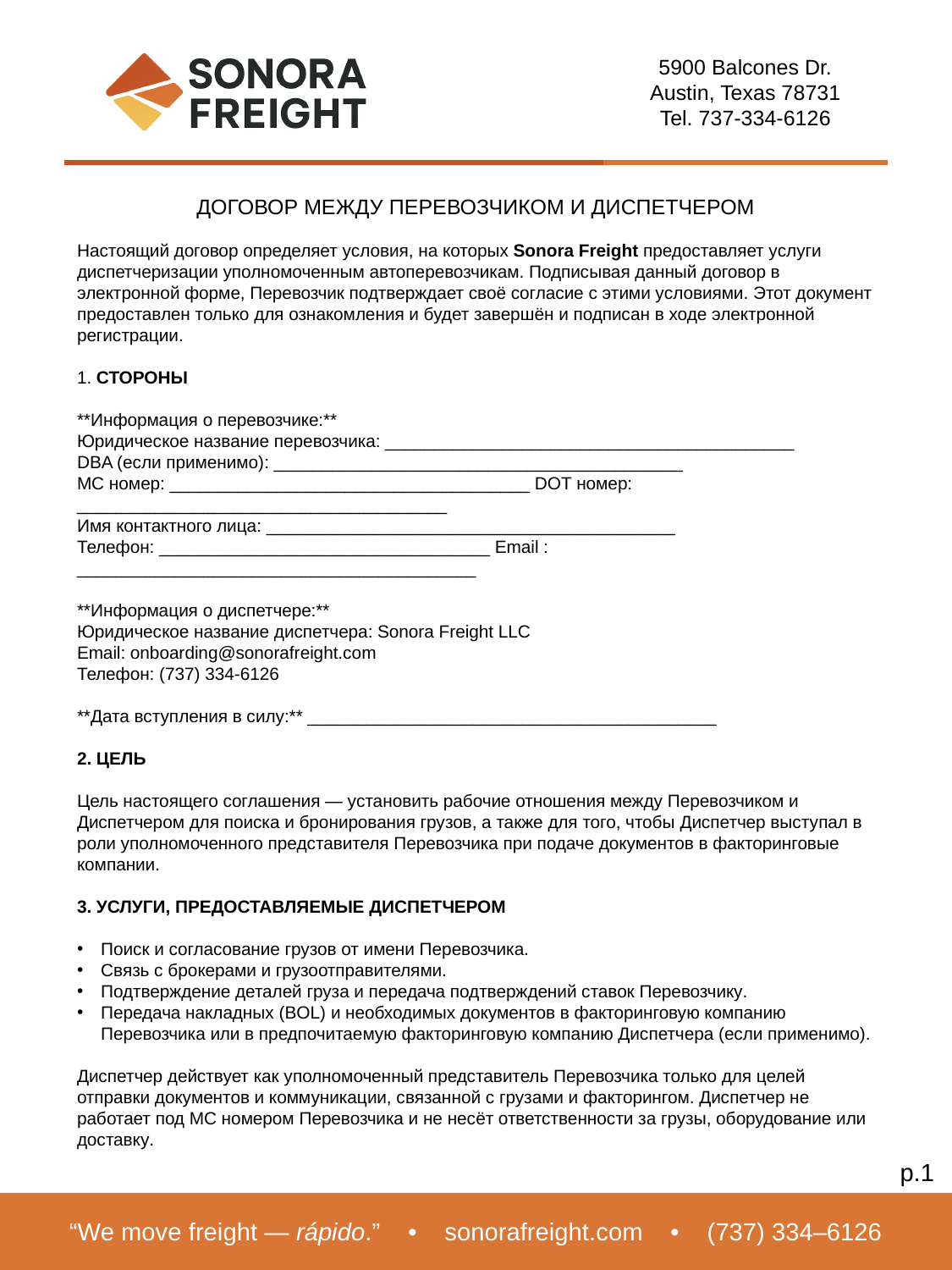

ДОГОВОР МЕЖДУ ПЕРЕВОЗЧИКОМ И ДИСПЕТЧЕРОМ

Настоящий договор определяет условия, на которых Sonora Freight предоставляет услуги диспетчеризации уполномоченным автоперевозчикам. Подписывая данный договор в электронной форме, Перевозчик подтверждает своё согласие с этими условиями. Этот документ предоставлен только для ознакомления и будет завершён и подписан в ходе электронной регистрации.

1. СТОРОНЫ

**Информация о перевозчике:**
Юридическое название перевозчика: __________________________________________
DBA (если применимо): __________________________________________
MC номер: _____________________________________ DOT номер: ______________________________________
Имя контактного лица: __________________________________________
Телефон: __________________________________ Email : _________________________________________

**Информация о диспетчере:**
Юридическое название диспетчера: Sonora Freight LLC
Email: onboarding@sonorafreight.com
Телефон: (737) 334-6126

**Дата вступления в силу:** __________________________________________

2. ЦЕЛЬ

Цель настоящего соглашения — установить рабочие отношения между Перевозчиком и Диспетчером для поиска и бронирования грузов, а также для того, чтобы Диспетчер выступал в роли уполномоченного представителя Перевозчика при подаче документов в факторинговые компании.

3. УСЛУГИ, ПРЕДОСТАВЛЯЕМЫЕ ДИСПЕТЧЕРОМ

Поиск и согласование грузов от имени Перевозчика.
Связь с брокерами и грузоотправителями.
Подтверждение деталей груза и передача подтверждений ставок Перевозчику.
Передача накладных (BOL) и необходимых документов в факторинговую компанию Перевозчика или в предпочитаемую факторинговую компанию Диспетчера (если применимо).

Диспетчер действует как уполномоченный представитель Перевозчика только для целей отправки документов и коммуникации, связанной с грузами и факторингом. Диспетчер не работает под MC номером Перевозчика и не несёт ответственности за грузы, оборудование или доставку.
p.1